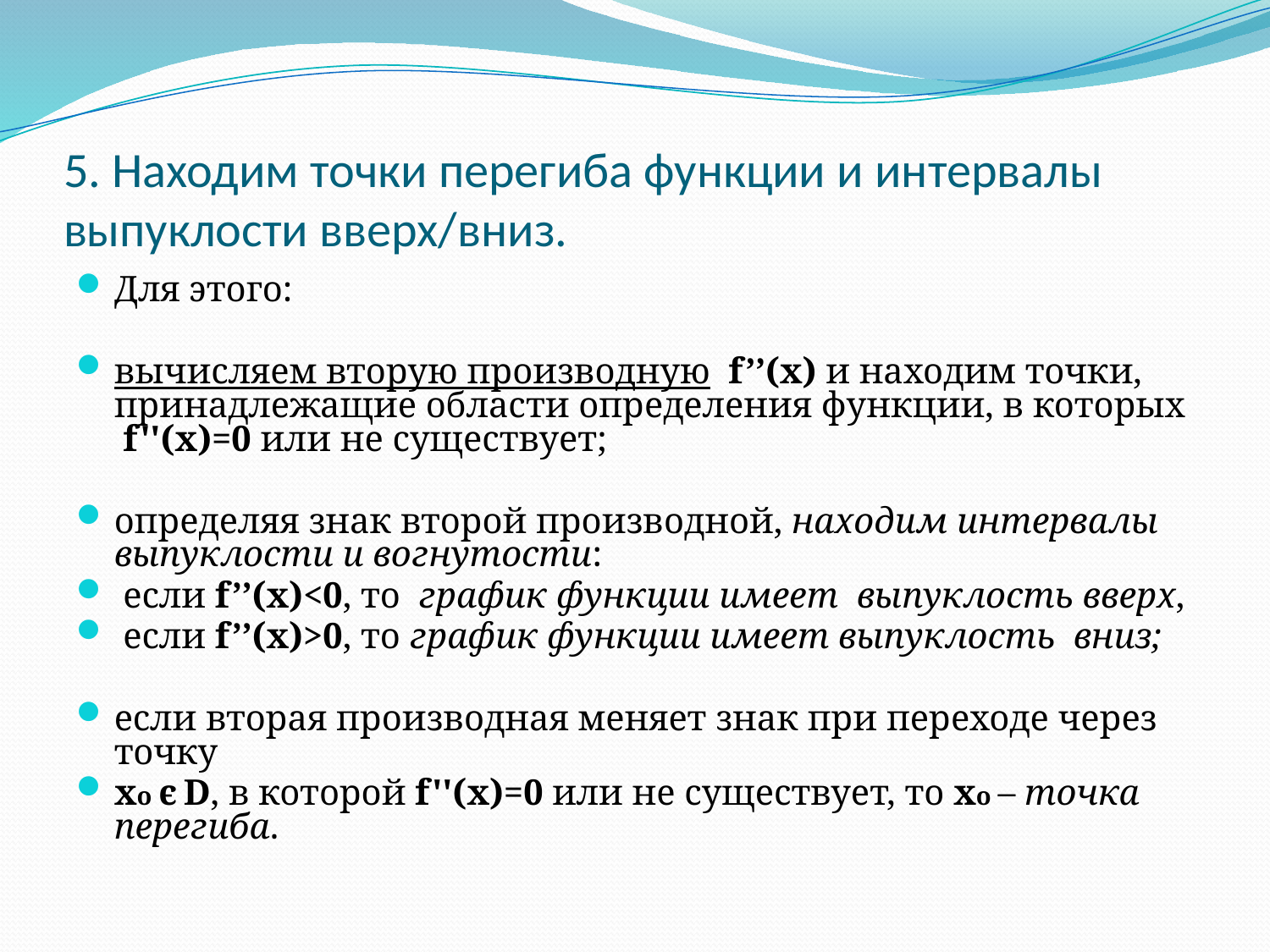

# 5. Находим точки перегиба функции и интервалы выпуклости вверх/вниз.
Для этого:

вычисляем вторую производную  f’’(x) и находим точки, принадлежащие области определения функции, в которых  f''(x)=0 или не существует;

определяя знак второй производной, находим интервалы выпуклости и вогнутости:
 если f’’(x)<0, то  график функции имеет  выпуклость вверх,
 если f’’(x)>0, то график функции имеет выпуклость  вниз;

если вторая производная меняет знак при переходе через точку
xo є D, в которой f''(x)=0 или не существует, то xo – точка перегиба.